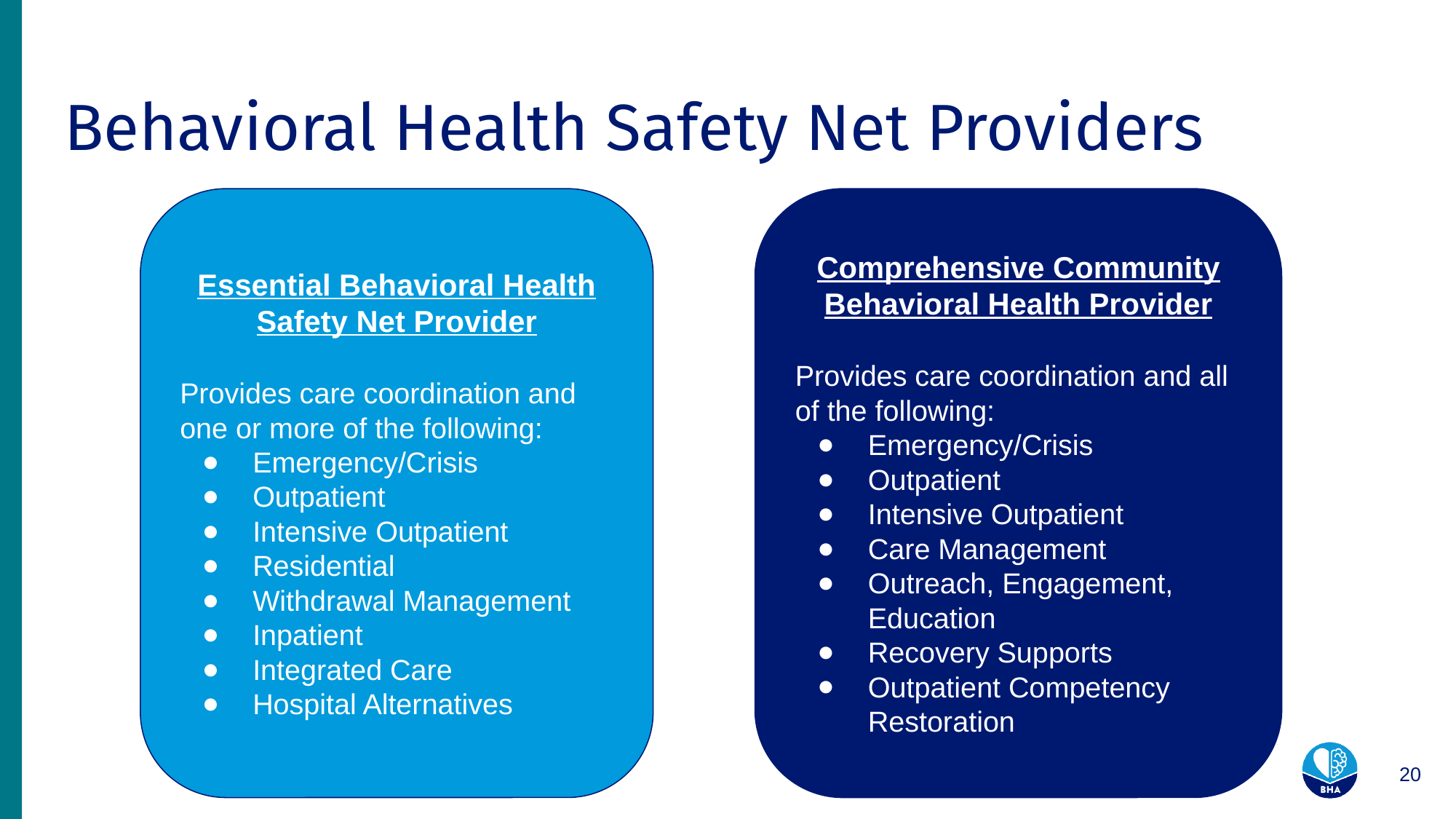

# Behavioral Health Safety Net Providers
Essential Behavioral Health Safety Net Provider

Provides care coordination and one or more of the following:
Emergency/Crisis
Outpatient
Intensive Outpatient
Residential
Withdrawal Management
Inpatient
Integrated Care
Hospital Alternatives
Comprehensive Community Behavioral Health Provider

Provides care coordination and all of the following:
Emergency/Crisis
Outpatient
Intensive Outpatient
Care Management
Outreach, Engagement, Education
Recovery Supports
Outpatient Competency Restoration
20